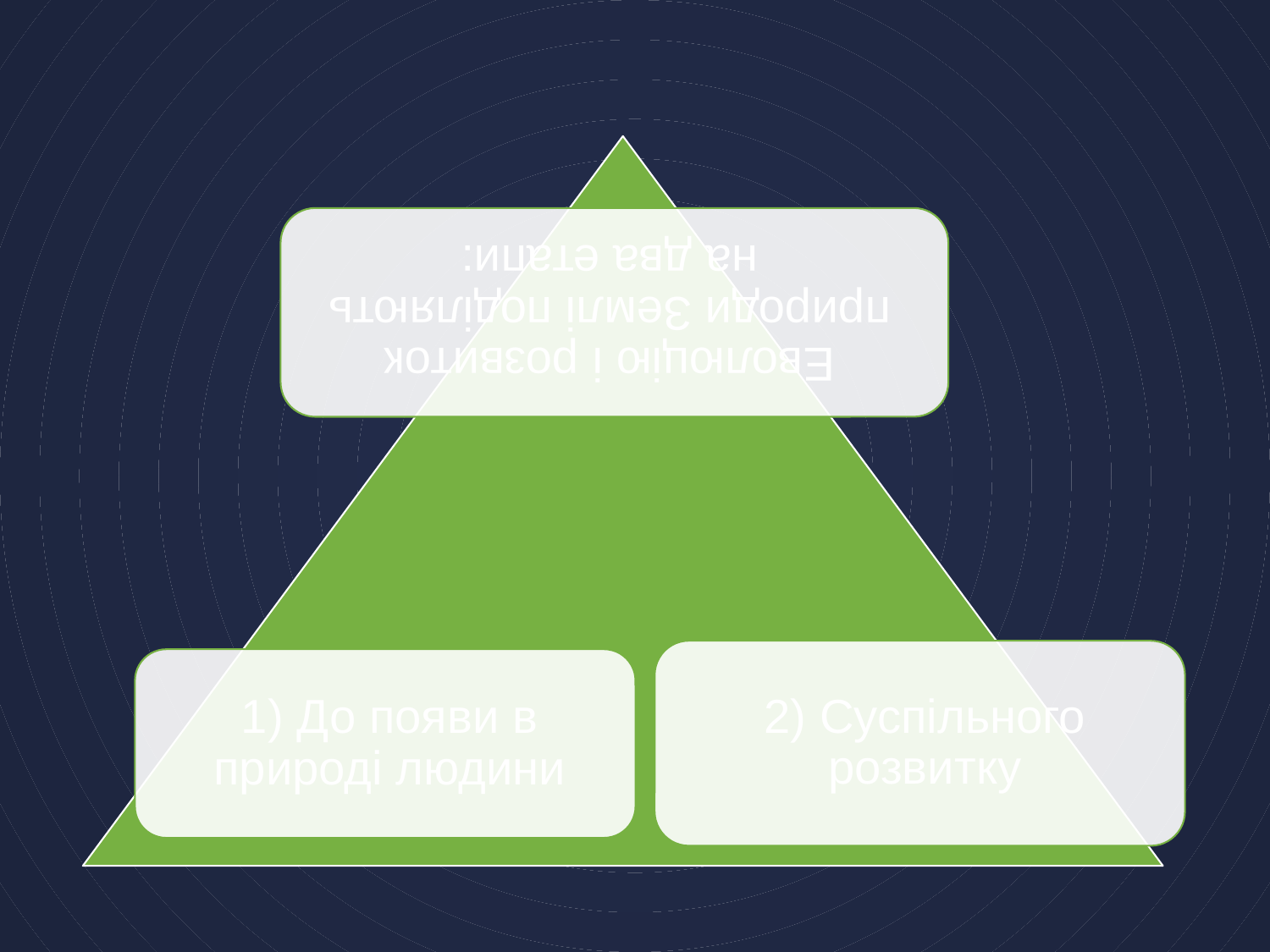

Еволюцію і розвиток природи Землі поділяють на два етапи:
1) До появи в природі людини
2) Суспільного розвитку